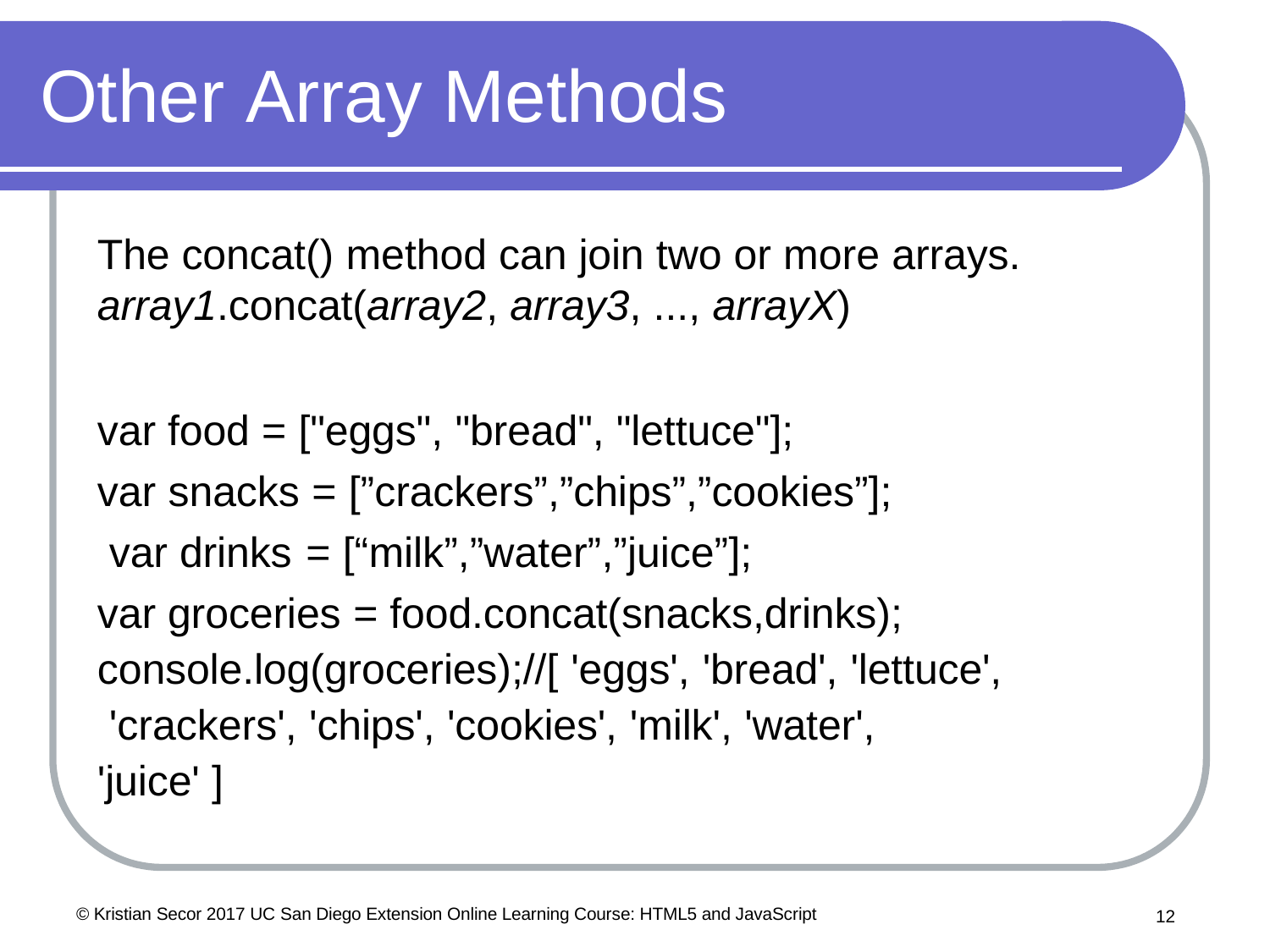

# Other Array Methods
The concat() method can join two or more arrays.
array1.concat(array2, array3, ..., arrayX)

var food = ["eggs", "bread", "lettuce"];
var snacks = [”crackers”,”chips”,”cookies”];  var drinks	= [“milk”,”water”,”juice”];
var groceries = food.concat(snacks,drinks);  console.log(groceries);//[ 'eggs', 'bread', 'lettuce',  'crackers', 'chips', 'cookies', 'milk', 'water', 'juice' ]
© Kristian Secor 2017 UC San Diego Extension Online Learning Course: HTML5 and JavaScript
12